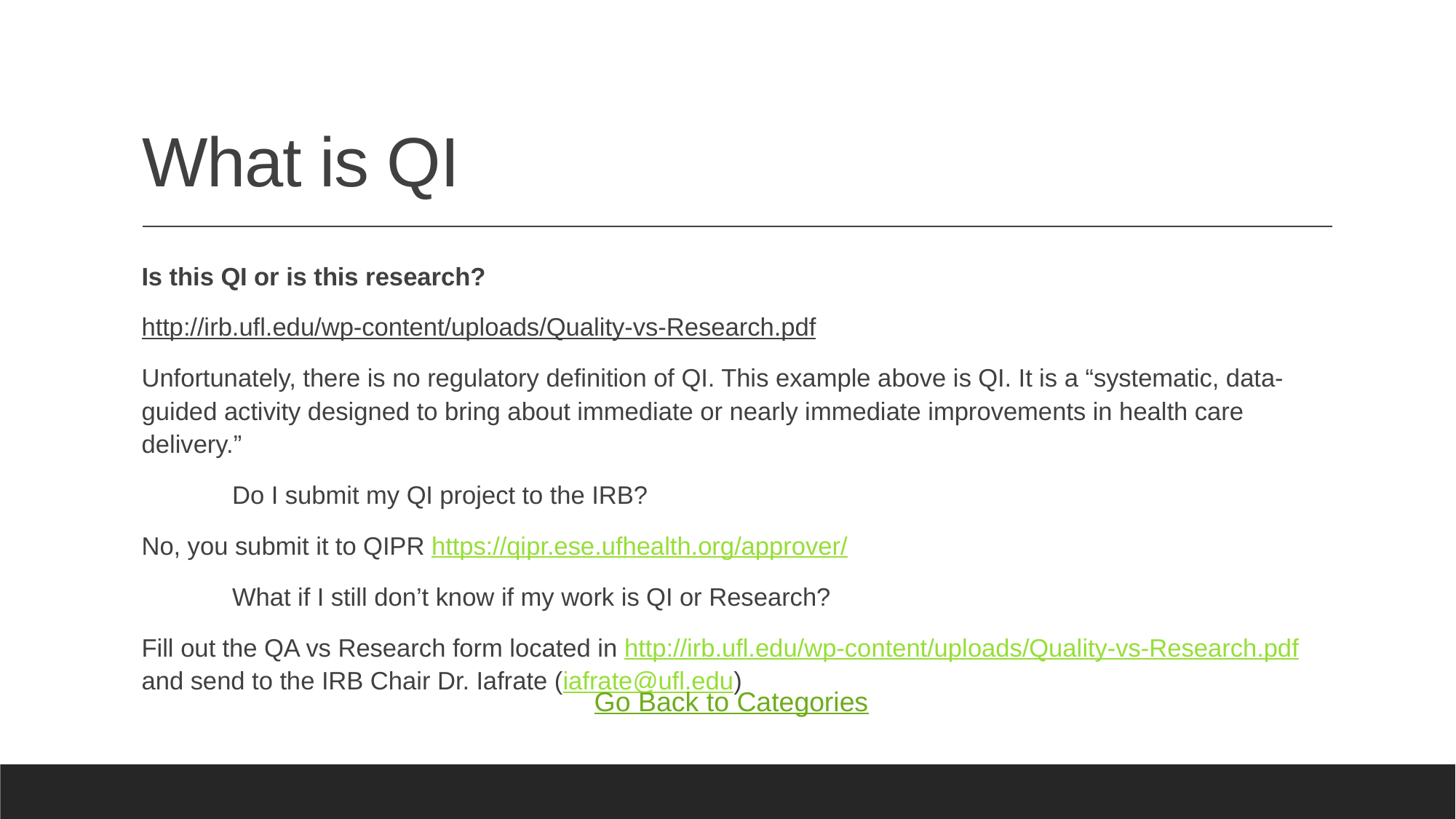

# What is QI
Is this QI or is this research?
http://irb.ufl.edu/wp-content/uploads/Quality-vs-Research.pdf
Unfortunately, there is no regulatory definition of QI. This example above is QI. It is a “systematic, data-guided activity designed to bring about immediate or nearly immediate improvements in health care delivery.”
	Do I submit my QI project to the IRB?
No, you submit it to QIPR https://qipr.ese.ufhealth.org/approver/
	What if I still don’t know if my work is QI or Research?
Fill out the QA vs Research form located in http://irb.ufl.edu/wp-content/uploads/Quality-vs-Research.pdf and send to the IRB Chair Dr. Iafrate (iafrate@ufl.edu)

Go Back to Categories